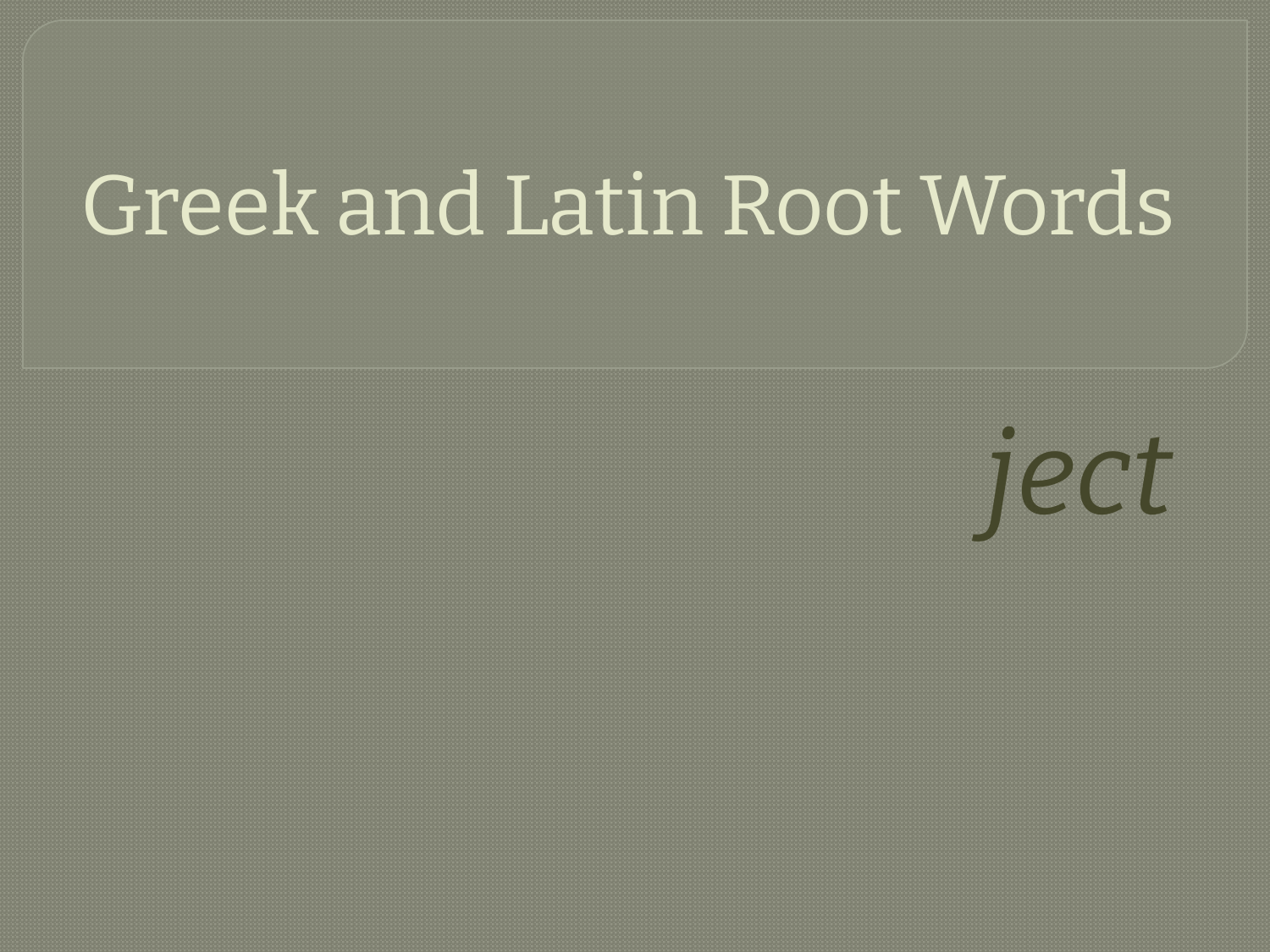

# Greek and Latin Root Words
ject